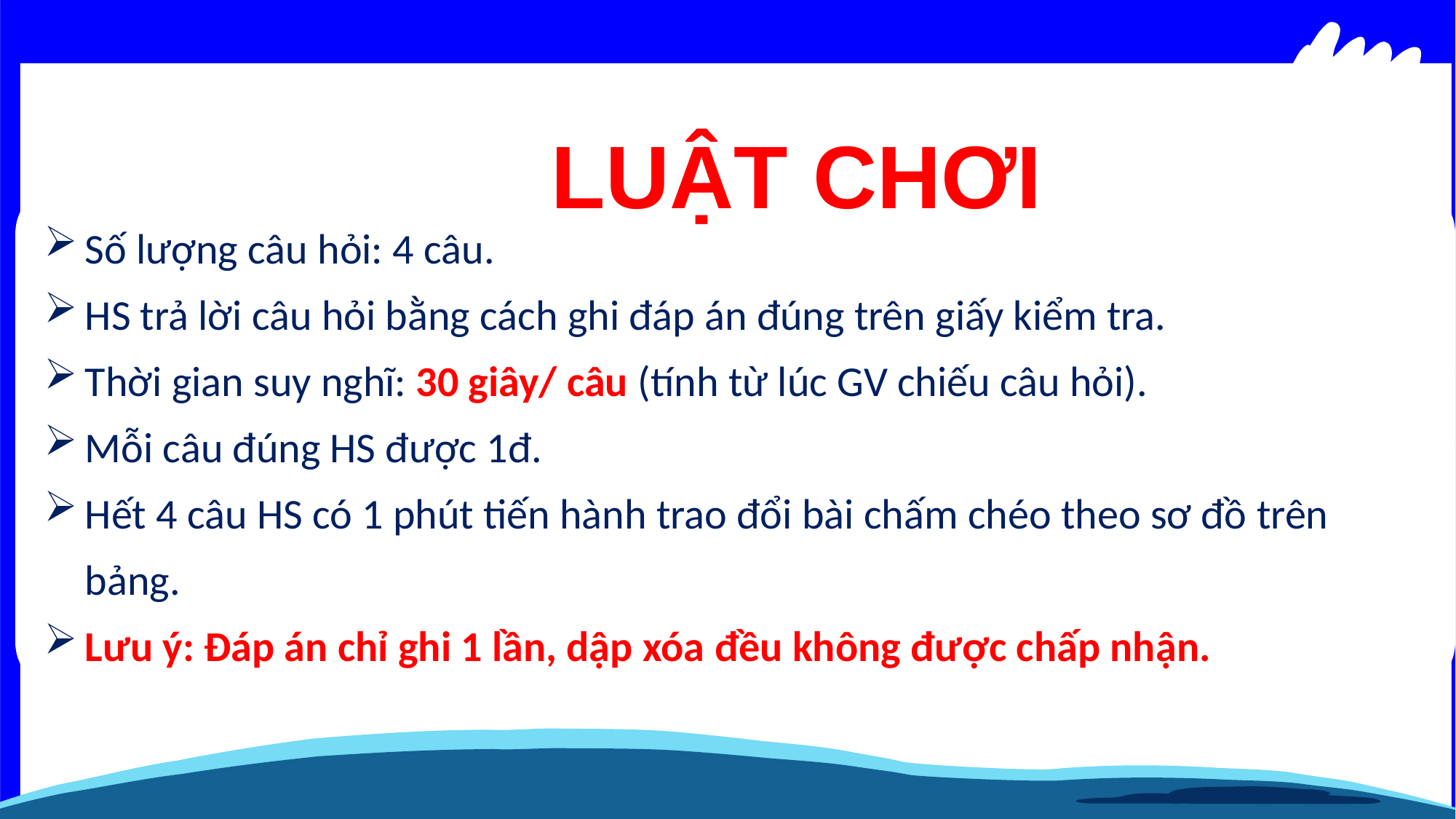

LUẬT CHƠI
Số lượng câu hỏi: 4 câu.
HS trả lời câu hỏi bằng cách ghi đáp án đúng trên giấy kiểm tra.
Thời gian suy nghĩ: 30 giây/ câu (tính từ lúc GV chiếu câu hỏi).
Mỗi câu đúng HS được 1đ.
Hết 4 câu HS có 1 phút tiến hành trao đổi bài chấm chéo theo sơ đồ trên bảng.
Lưu ý: Đáp án chỉ ghi 1 lần, dập xóa đều không được chấp nhận.